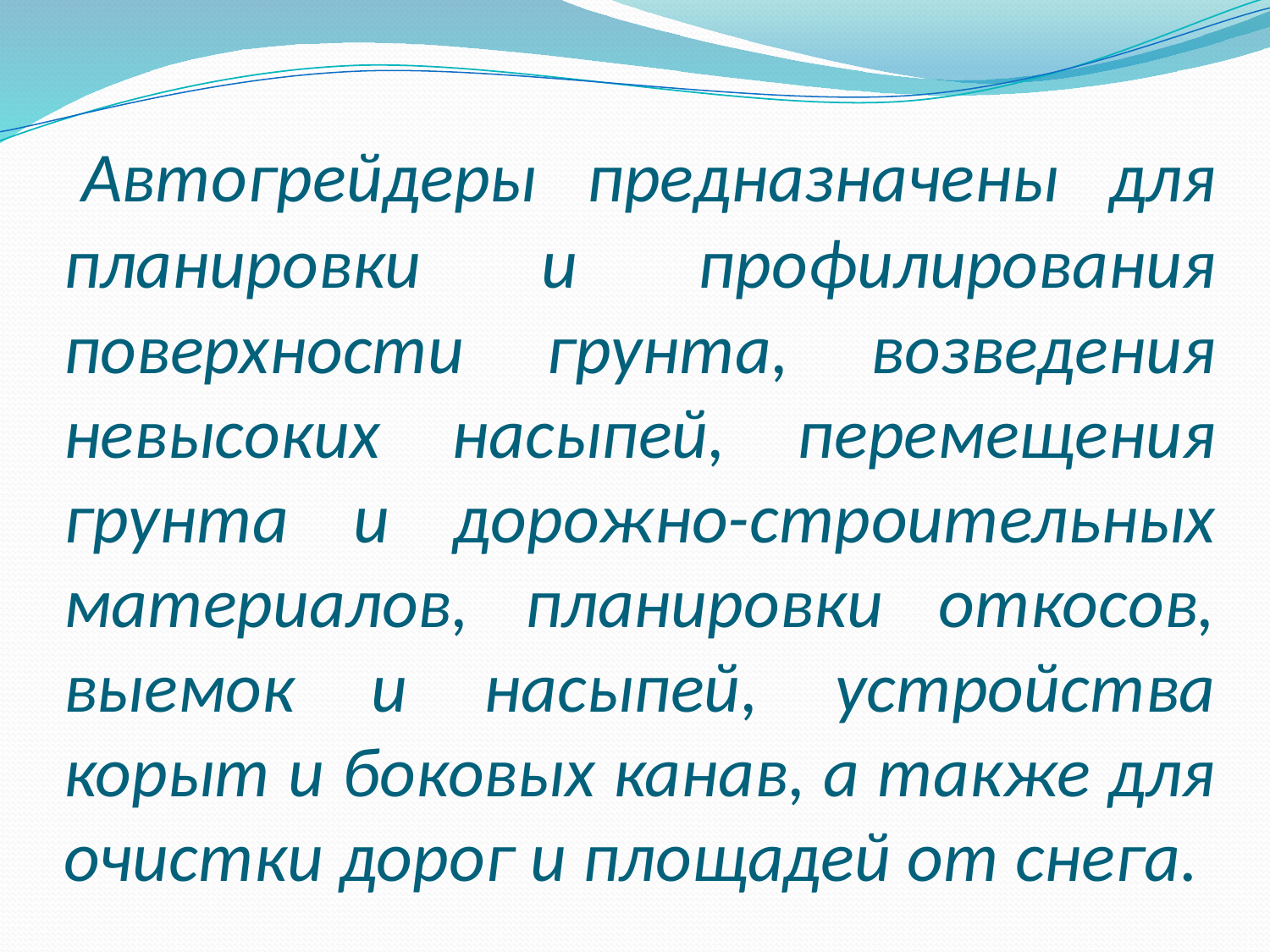

# Автогрейдеры предназначены для планировки и профилирования поверхности грунта, возведения невысоких насыпей, перемещения грунта и дорожно-строительных материалов, планировки откосов, выемок и насыпей, устройства корыт и боковых канав, а также для очистки дорог и площадей от снега.